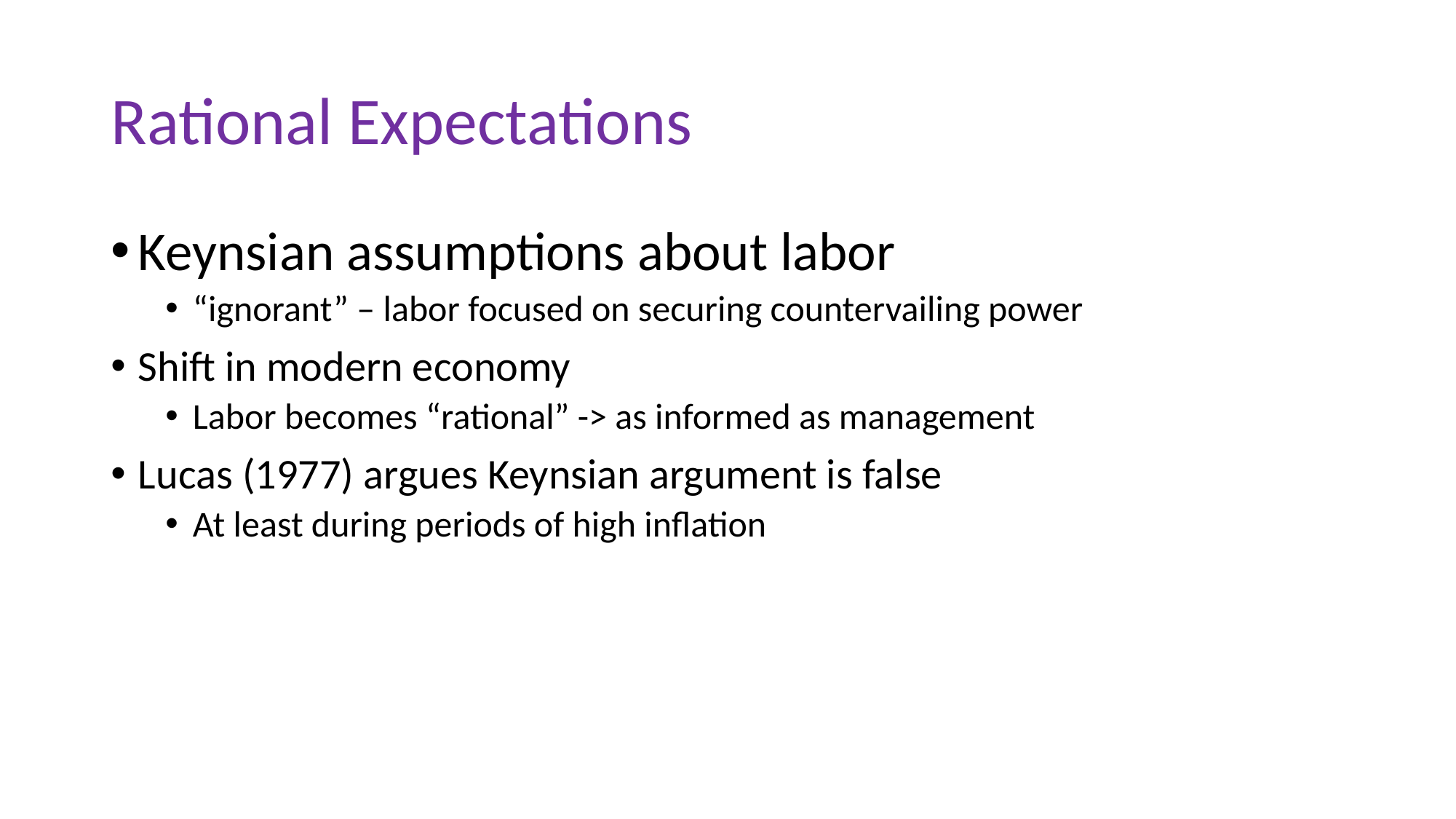

# Rational Expectations
Keynsian assumptions about labor
“ignorant” – labor focused on securing countervailing power
Shift in modern economy
Labor becomes “rational” -> as informed as management
Lucas (1977) argues Keynsian argument is false
At least during periods of high inflation